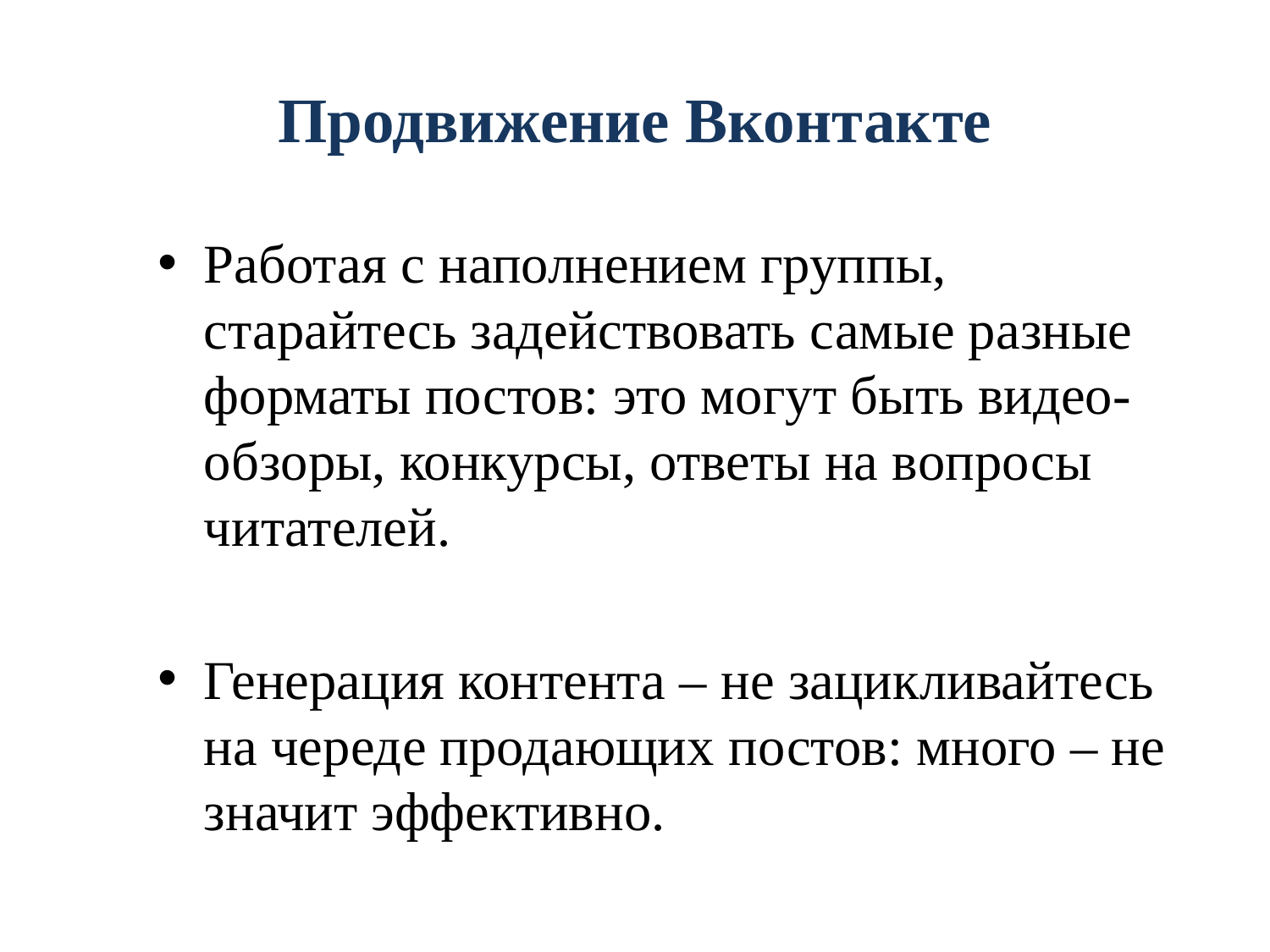

# Продвижение Вконтакте
Работая с наполнением группы, старайтесь задействовать самые разные форматы постов: это могут быть видео-обзоры, конкурсы, ответы на вопросы читателей.

Генерация контента – не зацикливайтесь на череде продающих постов: много – не значит эффективно.